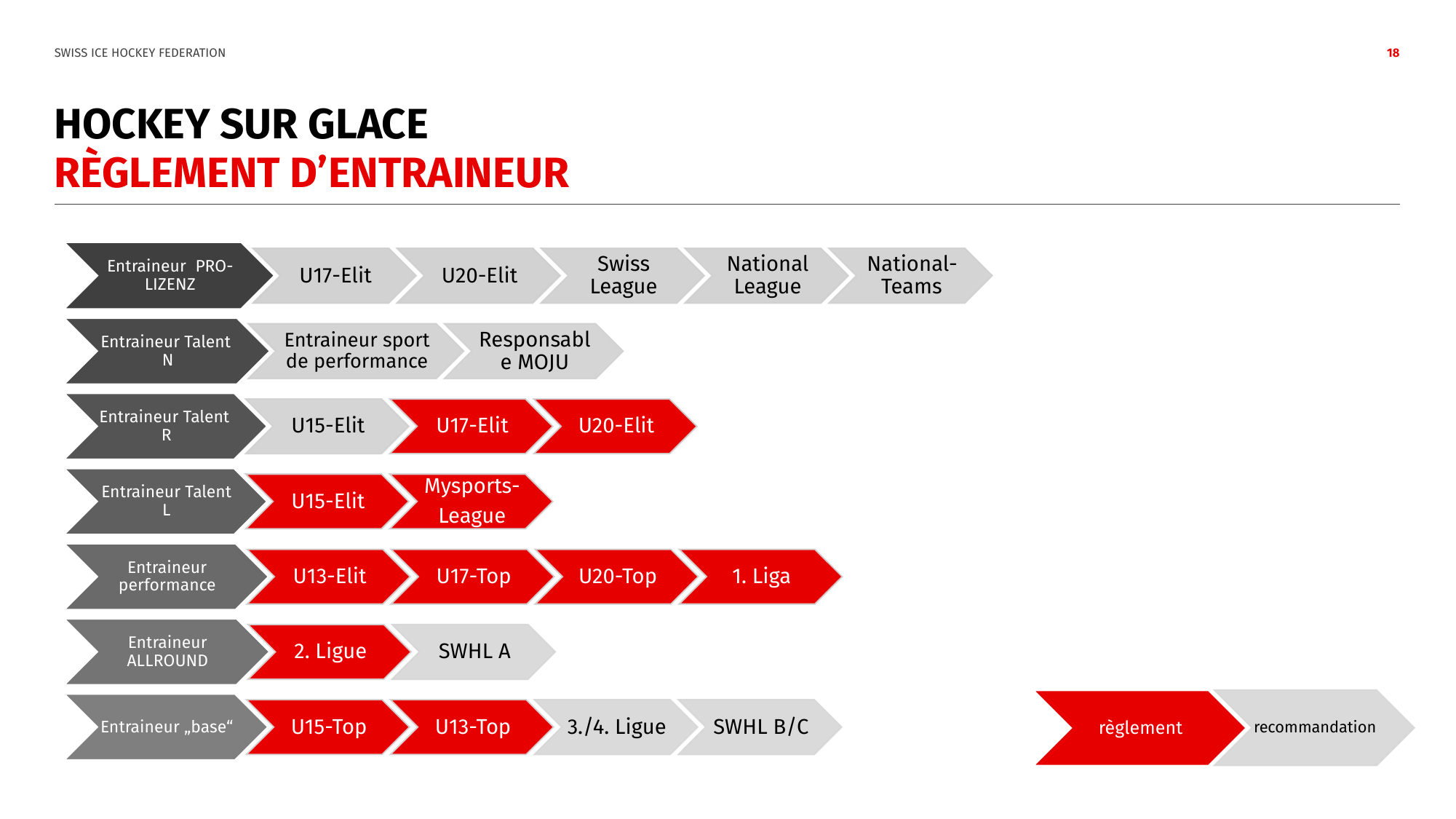

18
# Hockey sur glace
Règlement d’entraineur
Entraineur  PRO-LIZENZ
U17-Elit
U20-Elit
Swiss League
National League
National-Teams
Entraineur Talent  N
Entraineur sport de performance
Responsable MOJU
Entraineur Talent  R
U15-Elit
U17-Elit
U20-Elit
Entraineur Talent L
U15-Elit
Mysports-
League
Entraineur performance
U13-Elit
U17-Top
U20-Top
1. Liga
Entraineur ALLROUND
2. Ligue
SWHL A
Entraineur „base“
U15-Top
U13-Top
3./4. Ligue
SWHL B/C
règlement
recommandation